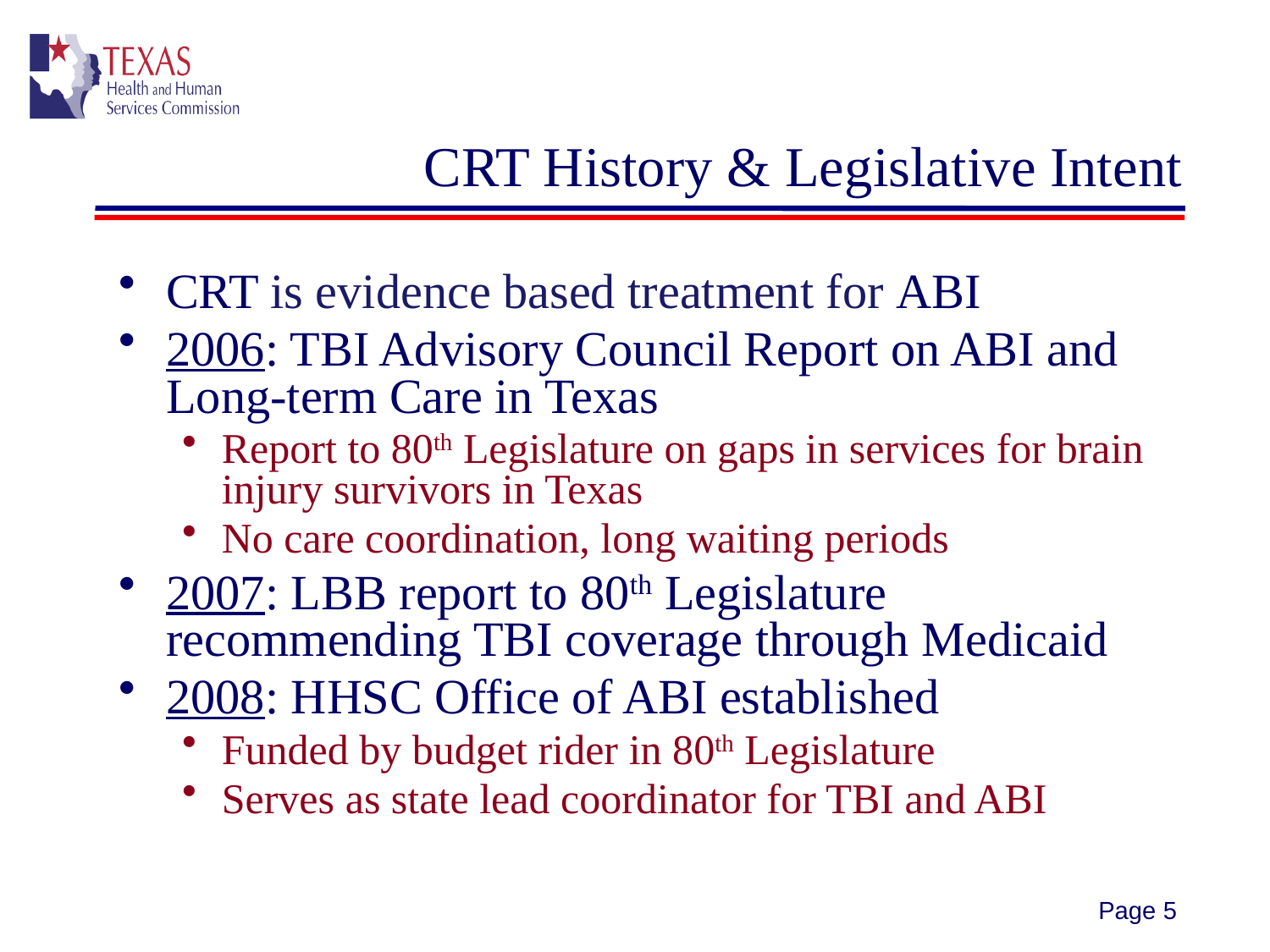

CRT History & Legislative Intent
CRT is evidence based treatment for ABI
2006: TBI Advisory Council Report on ABI and Long-term Care in Texas
Report to 80th Legislature on gaps in services for brain injury survivors in Texas
No care coordination, long waiting periods
2007: LBB report to 80th Legislature recommending TBI coverage through Medicaid
2008: HHSC Office of ABI established
Funded by budget rider in 80th Legislature
Serves as state lead coordinator for TBI and ABI

Page 5